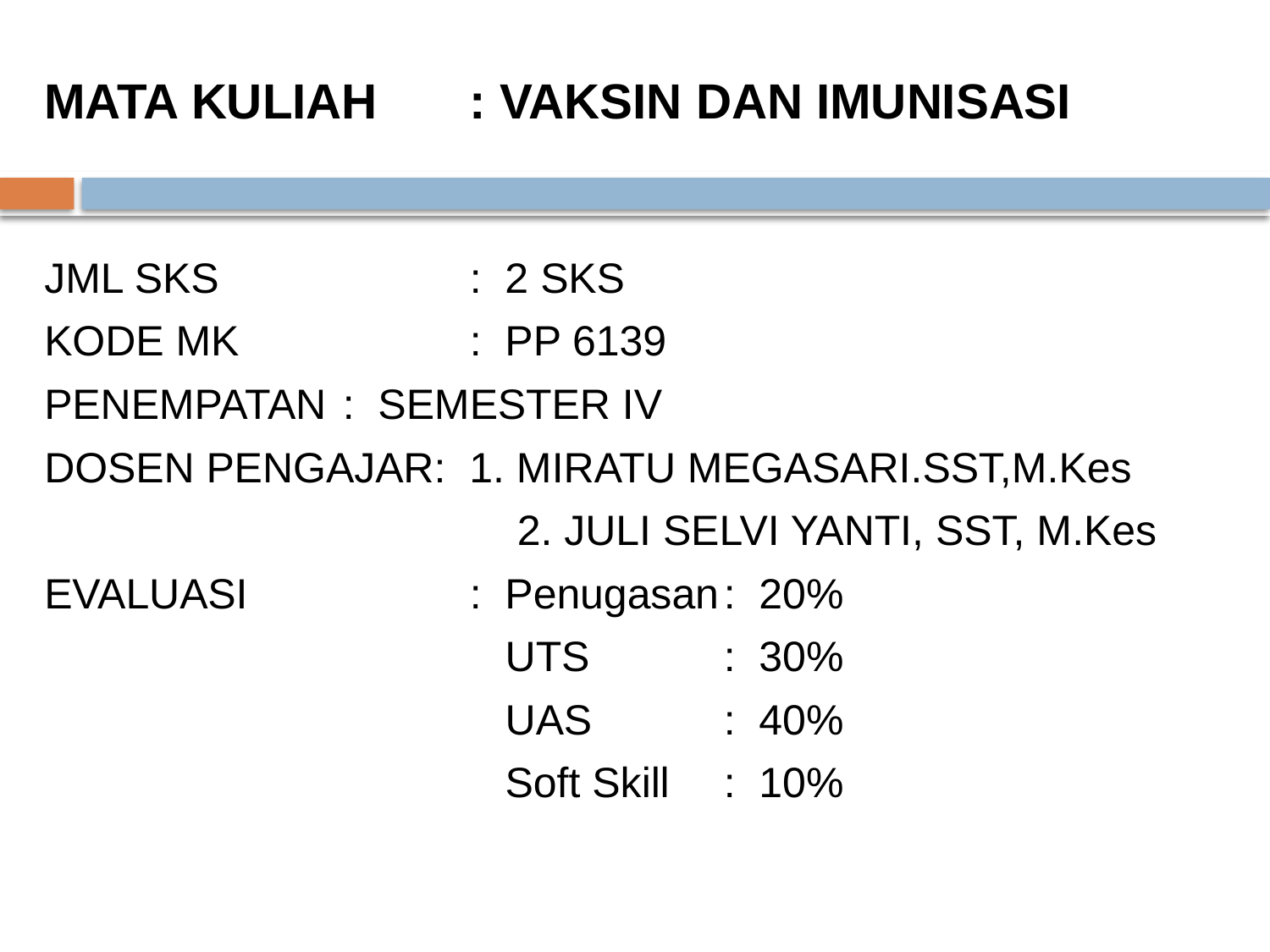

MATA KULIAH	: VAKSIN DAN IMUNISASI

JML SKS		:  2 SKS
KODE MK		:  PP 6139
PENEMPATAN	:  SEMESTER IV
DOSEN PENGAJAR:  1. MIRATU MEGASARI.SST,M.Kes
				    2. JULI SELVI YANTI, SST, M.Kes
EVALUASI		:  Penugasan	:  20%
				   UTS		:  30%
				   UAS		:  40%
				   Soft Skill	:  10%